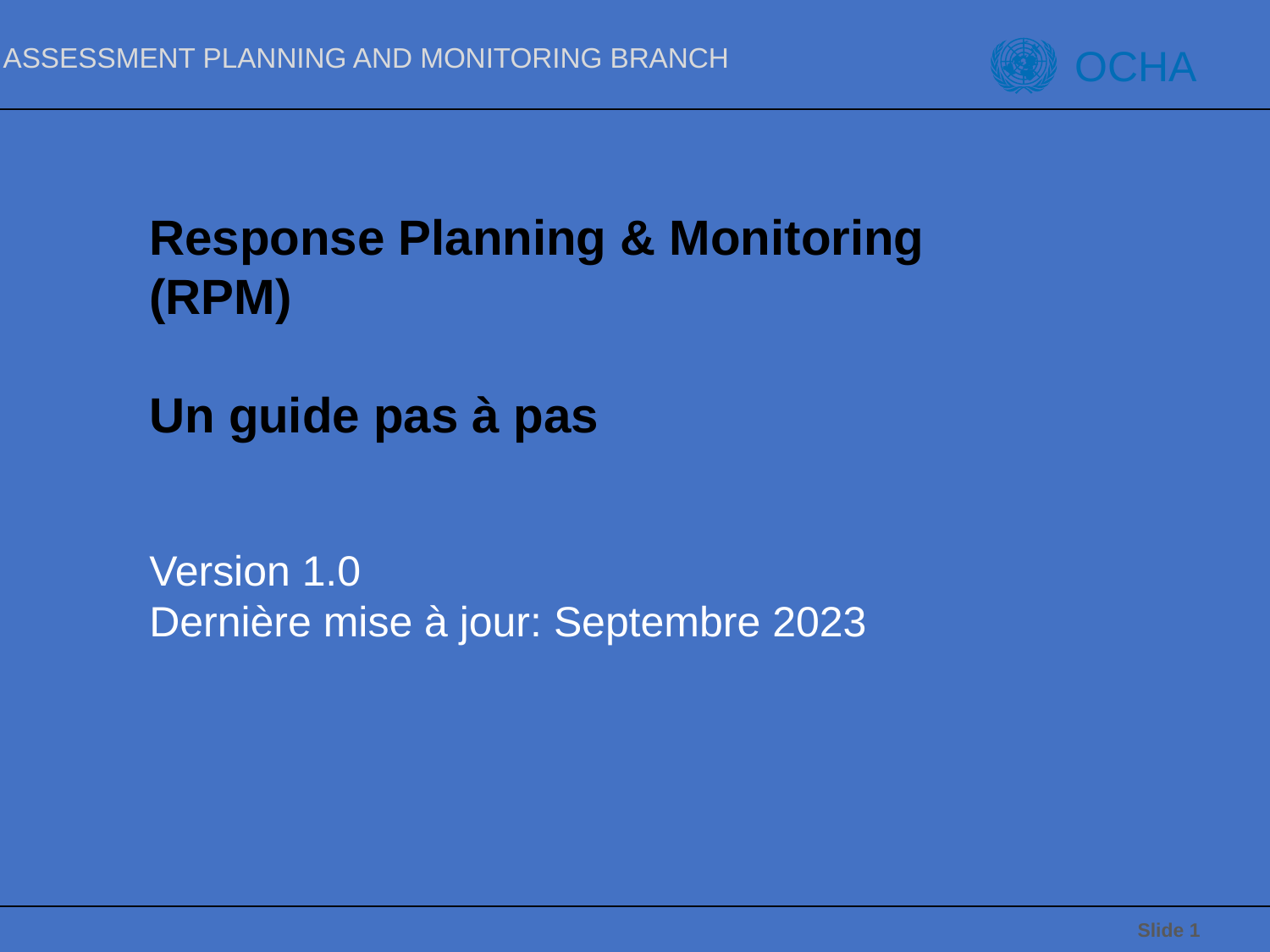

# Response Planning & Monitoring (RPM) Un guide pas à pas Version 1.0 Dernière mise à jour: Septembre 2023
 Slide 1